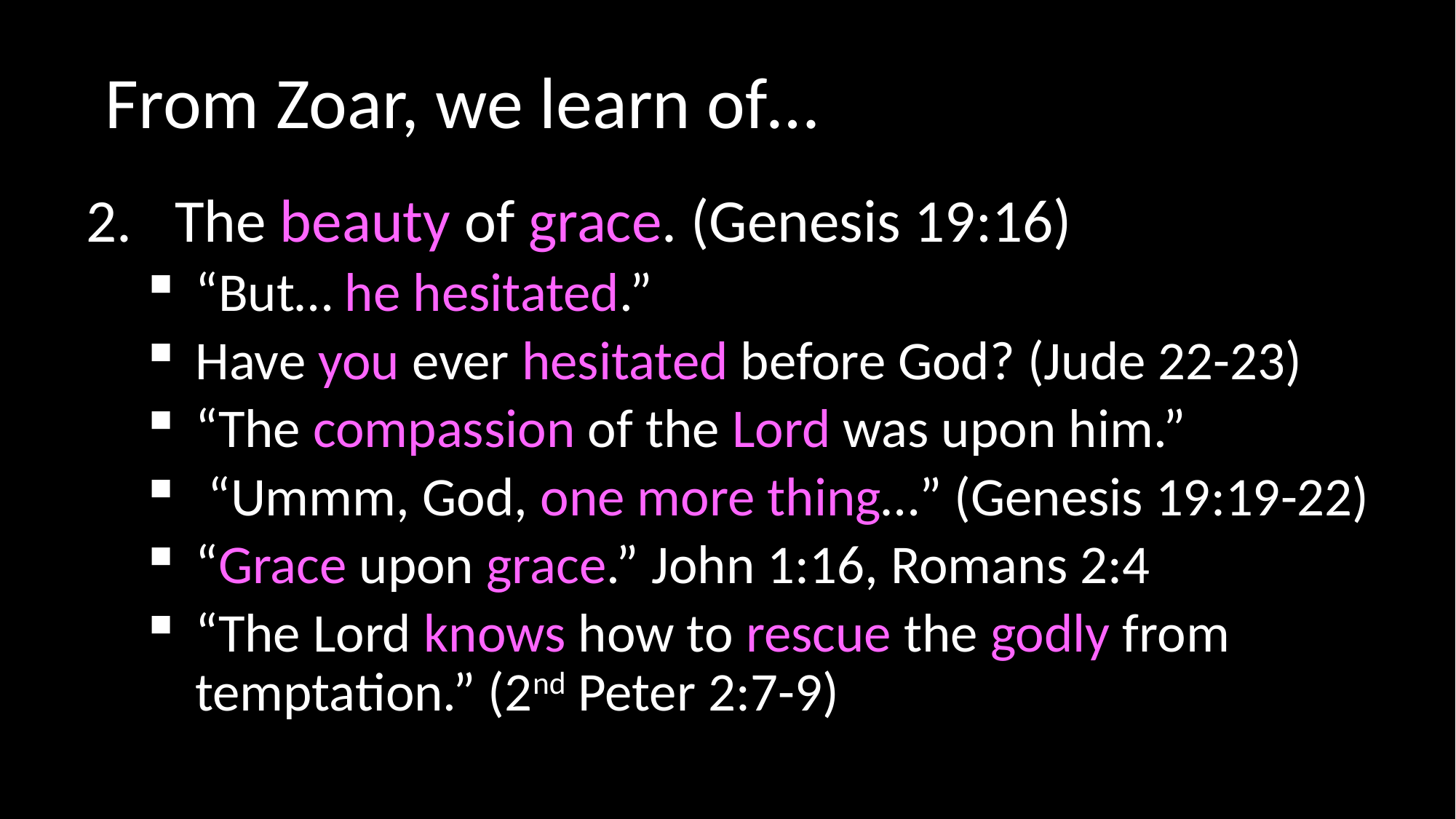

# From Zoar, we learn of…
The beauty of grace. (Genesis 19:16)
“But… he hesitated.”
Have you ever hesitated before God? (Jude 22-23)
“The compassion of the Lord was upon him.”
 “Ummm, God, one more thing…” (Genesis 19:19-22)
“Grace upon grace.” John 1:16, Romans 2:4
“The Lord knows how to rescue the godly from temptation.” (2nd Peter 2:7-9)